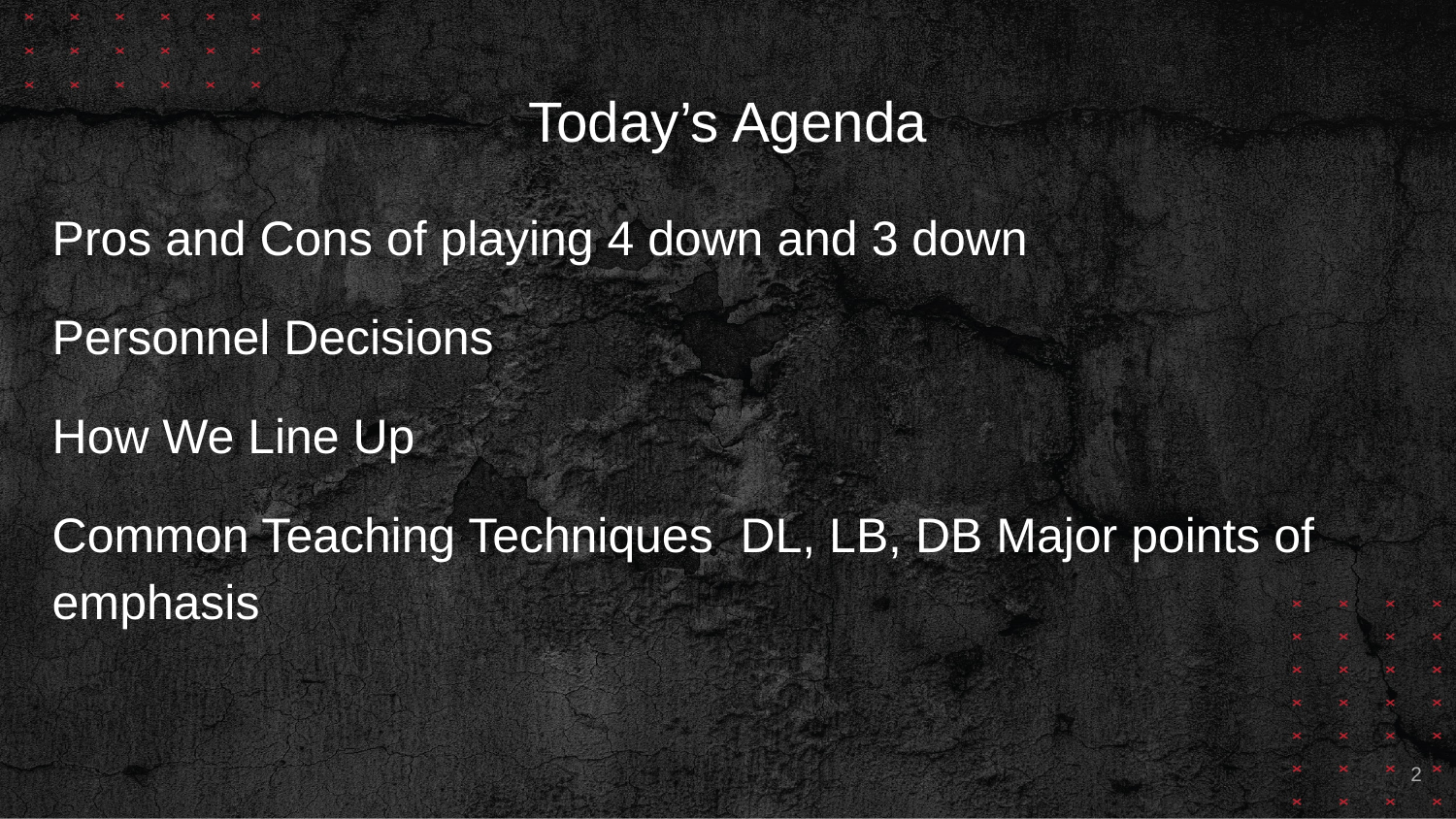

# Today’s Agenda
Pros and Cons of playing 4 down and 3 down
Personnel Decisions
How We Line Up
Common Teaching Techniques  DL, LB, DB Major points of emphasis

2